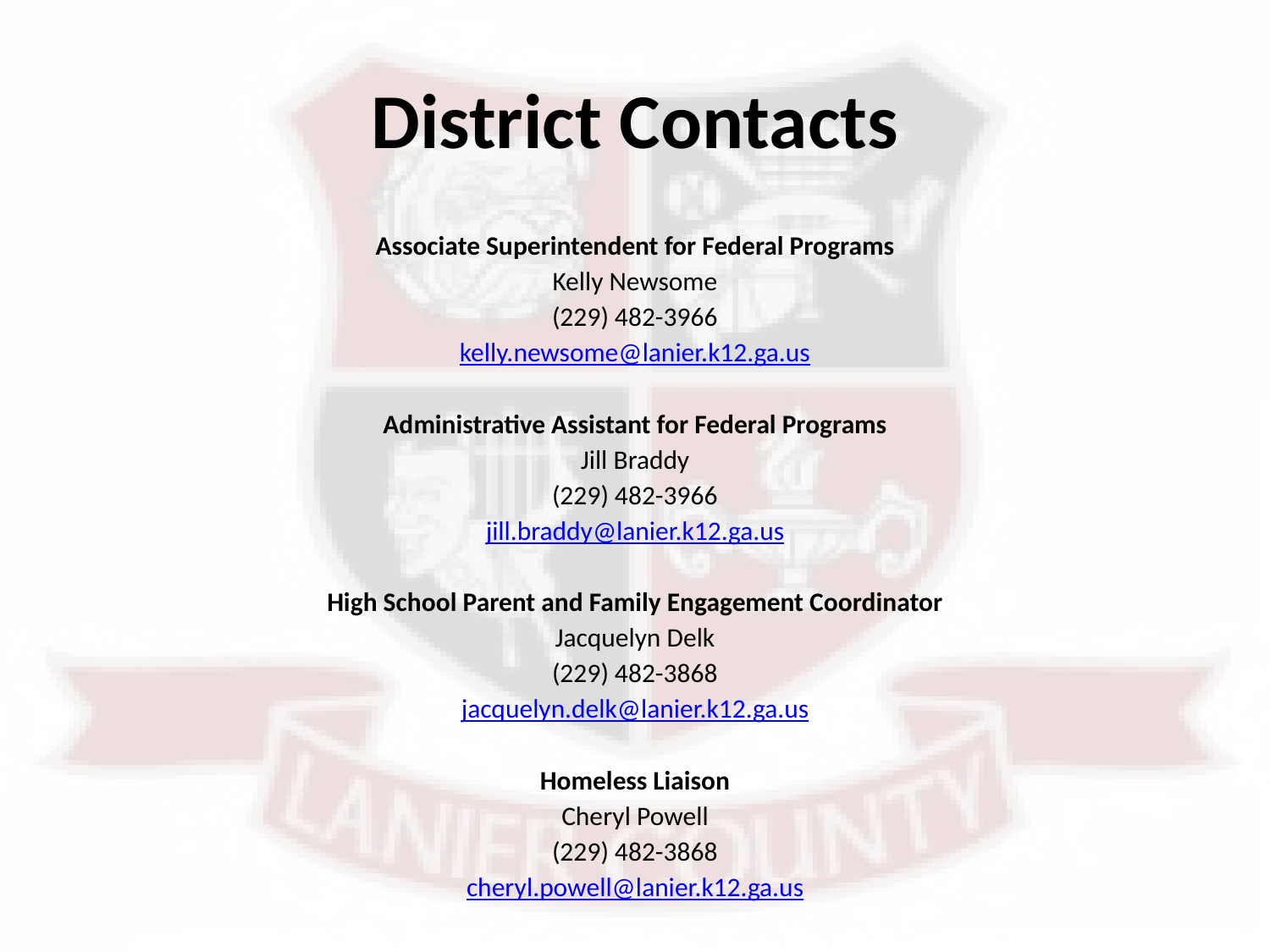

# District Contacts
Associate Superintendent for Federal Programs
Kelly Newsome
(229) 482-3966
kelly.newsome@lanier.k12.ga.us

Administrative Assistant for Federal Programs
Jill Braddy
(229) 482-3966
jill.braddy@lanier.k12.ga.us

High School Parent and Family Engagement Coordinator
Jacquelyn Delk
(229) 482-3868
jacquelyn.delk@lanier.k12.ga.us

Homeless Liaison
Cheryl Powell
(229) 482-3868
cheryl.powell@lanier.k12.ga.us